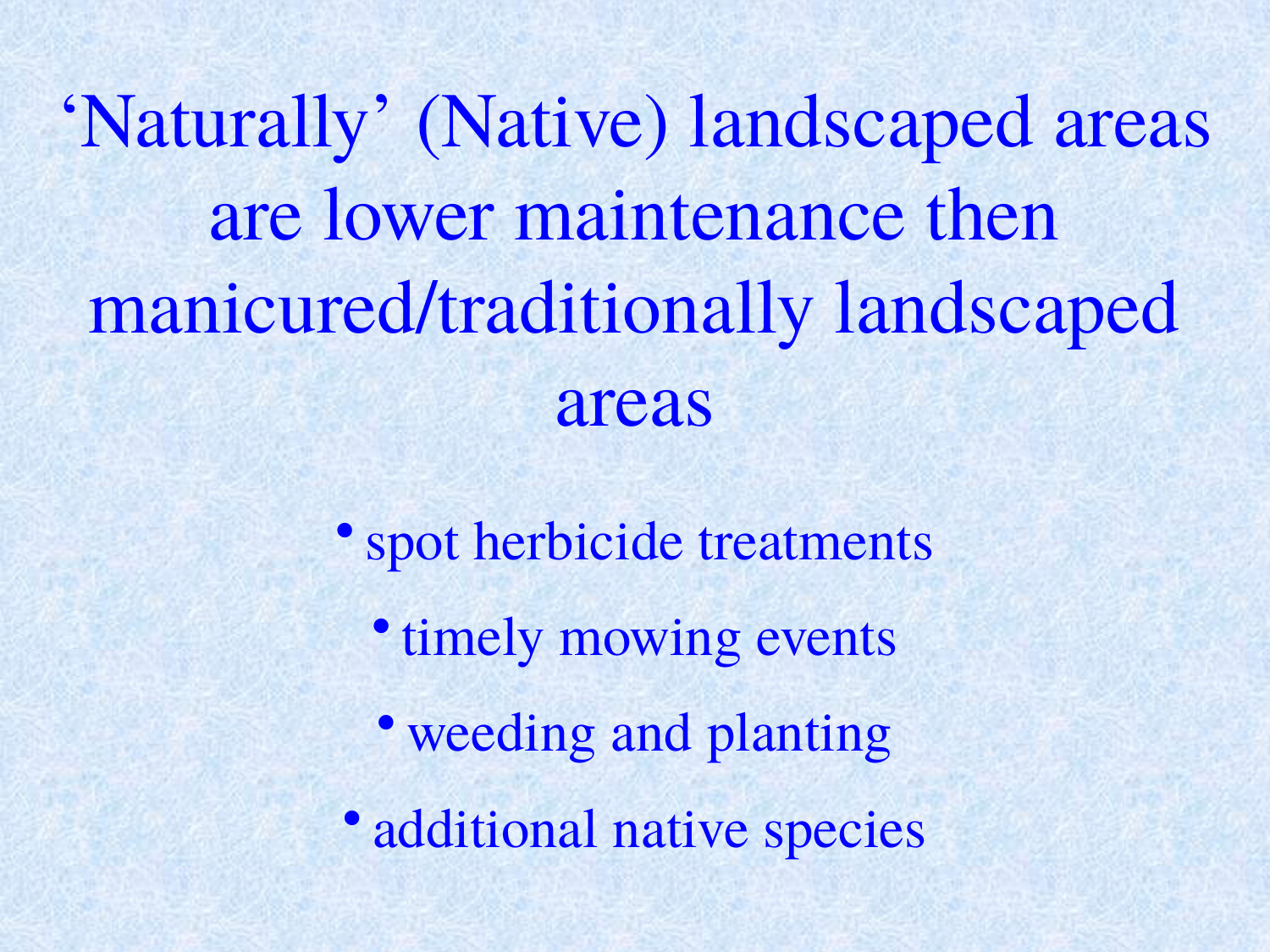

‘Naturally’ (Native) landscaped areas are lower maintenance then manicured/traditionally landscaped areas
spot herbicide treatments
timely mowing events
weeding and planting
additional native species